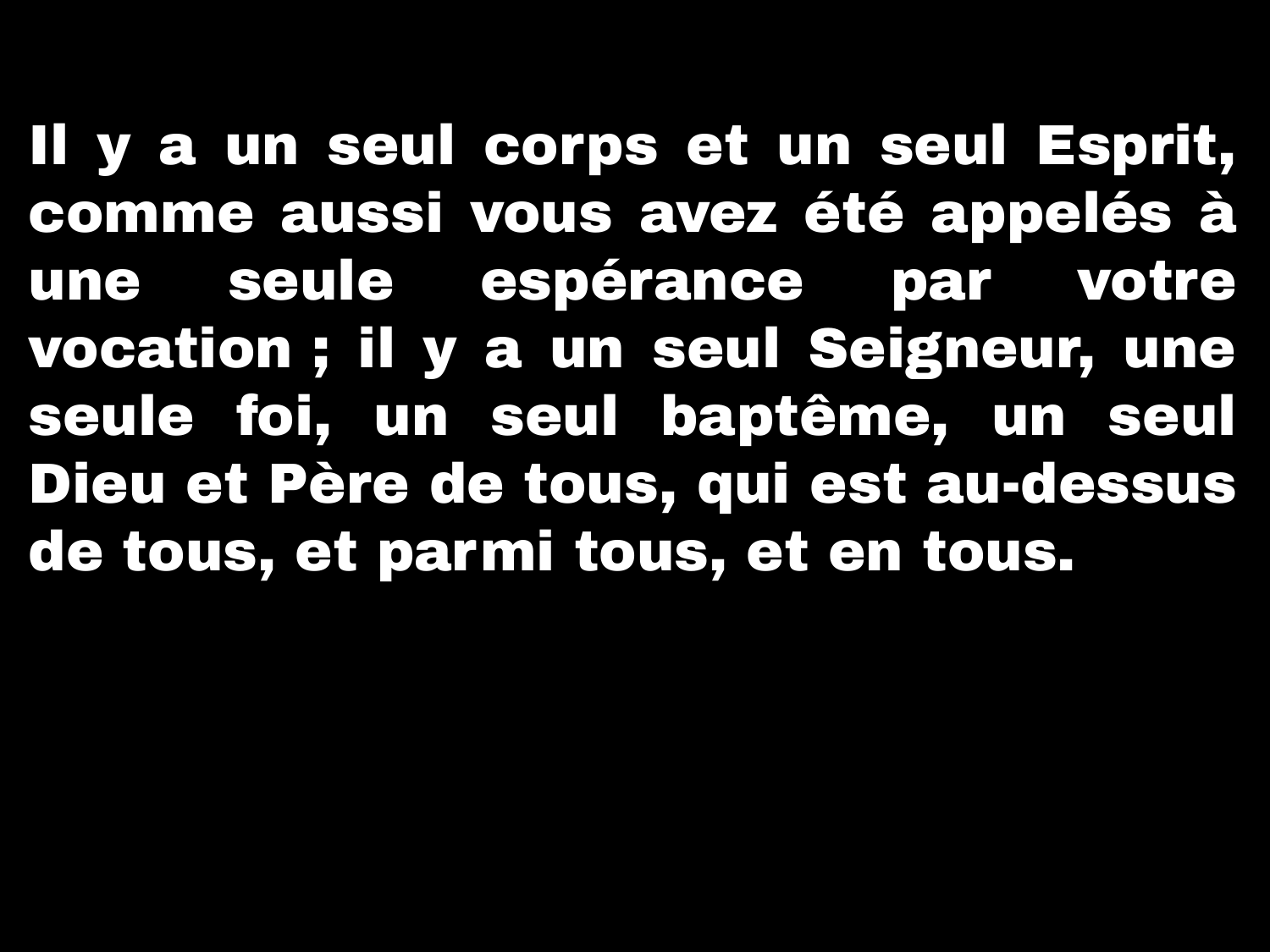

Il y a un seul corps et un seul Esprit, comme aussi vous avez été appelés à une seule espérance par votre vocation ; il y a un seul Seigneur, une seule foi, un seul baptême, un seul Dieu et Père de tous, qui est au-dessus de tous, et parmi tous, et en tous.